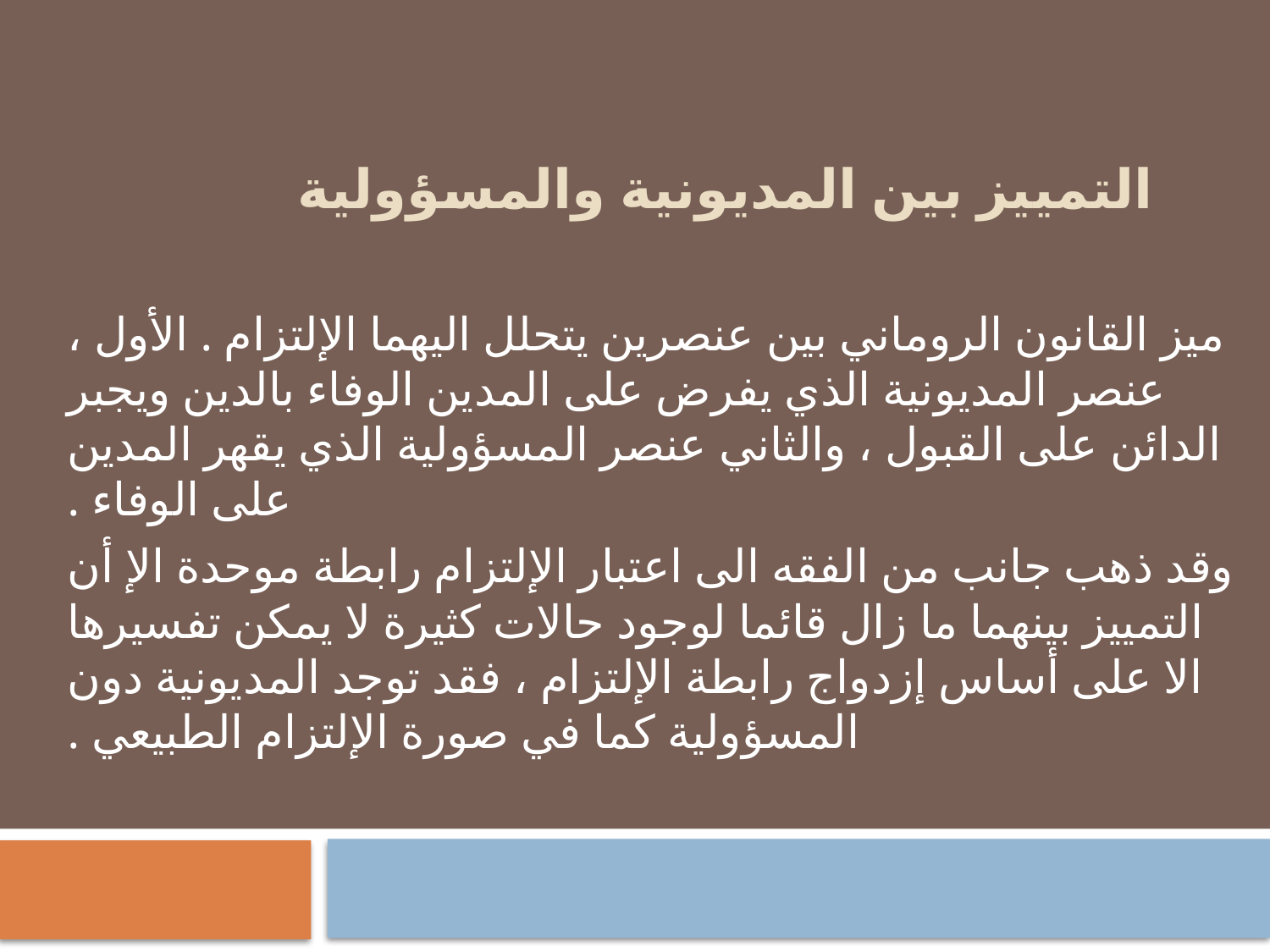

# التمييز بين المديونية والمسؤولية
ميز القانون الروماني بين عنصرين يتحلل اليهما الإلتزام . الأول ، عنصر المديونية الذي يفرض على المدين الوفاء بالدين ويجبر الدائن على القبول ، والثاني عنصر المسؤولية الذي يقهر المدين على الوفاء .
وقد ذهب جانب من الفقه الى اعتبار الإلتزام رابطة موحدة الإ أن التمييز بينهما ما زال قائما لوجود حالات كثيرة لا يمكن تفسيرها الا على أساس إزدواج رابطة الإلتزام ، فقد توجد المديونية دون المسؤولية كما في صورة الإلتزام الطبيعي .